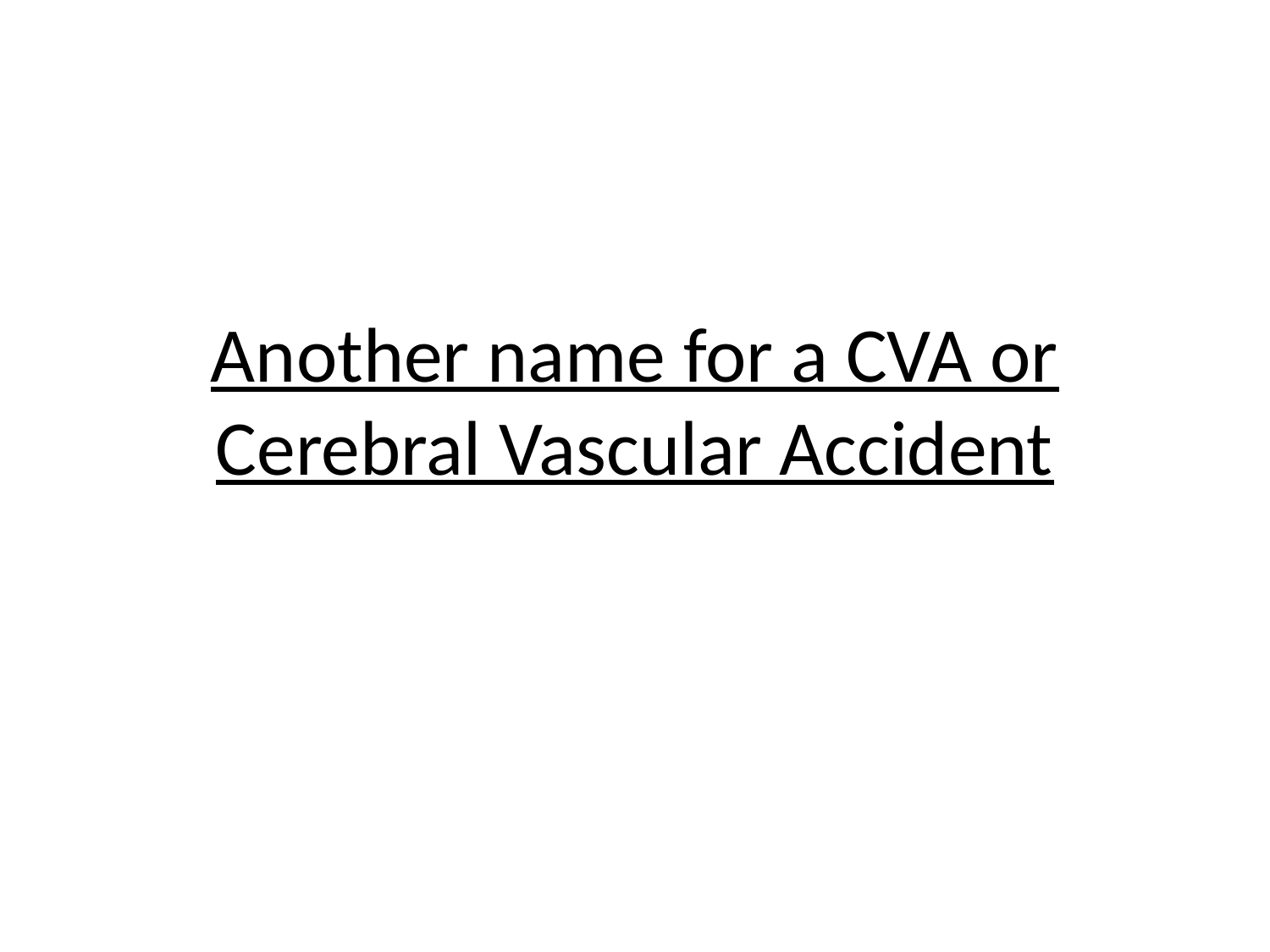

# Another name for a CVA or Cerebral Vascular Accident